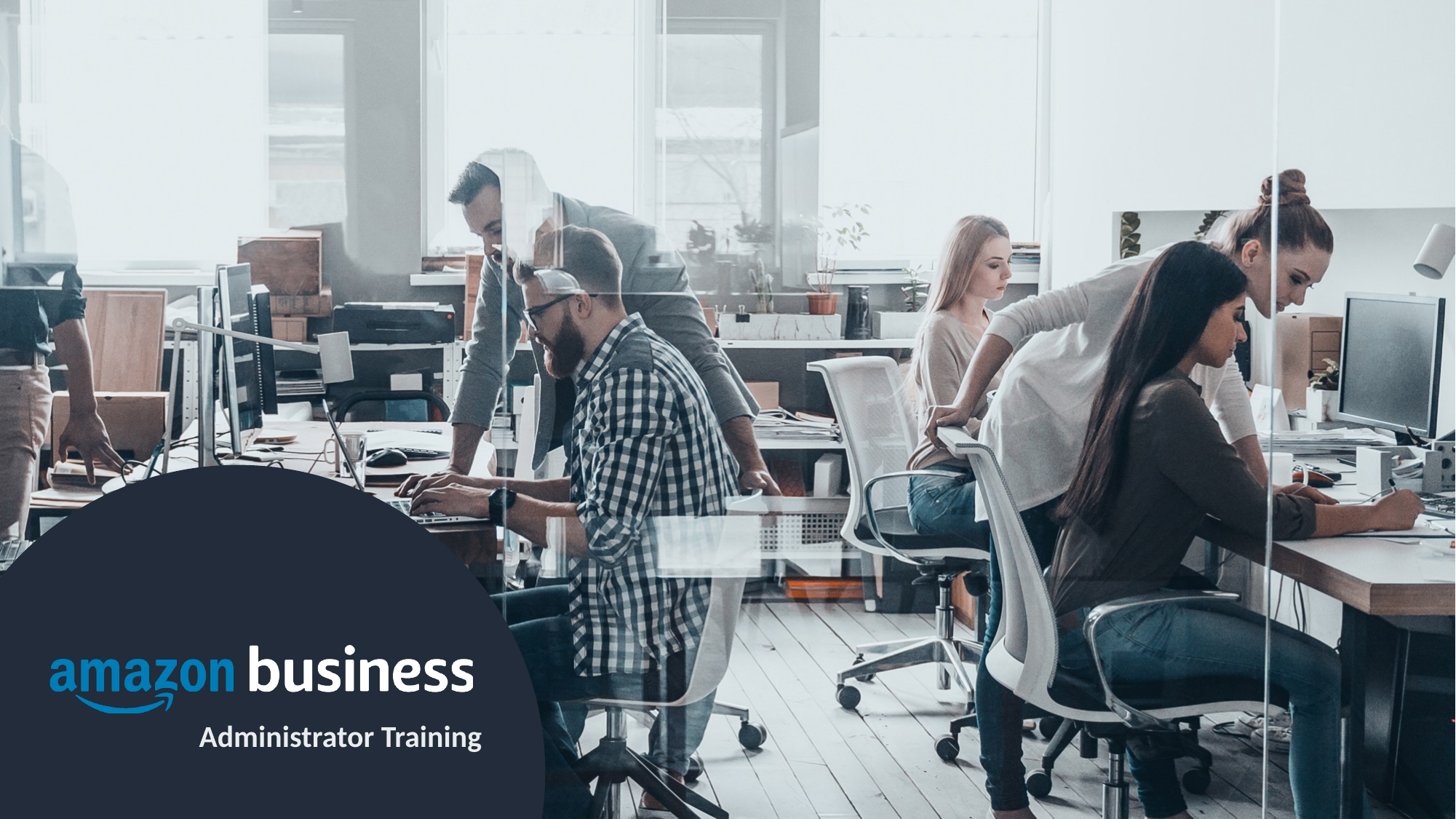

Administrator Training
AMAZON CONFIDENTIAL
Designer Name
Designer Name
Designer Name